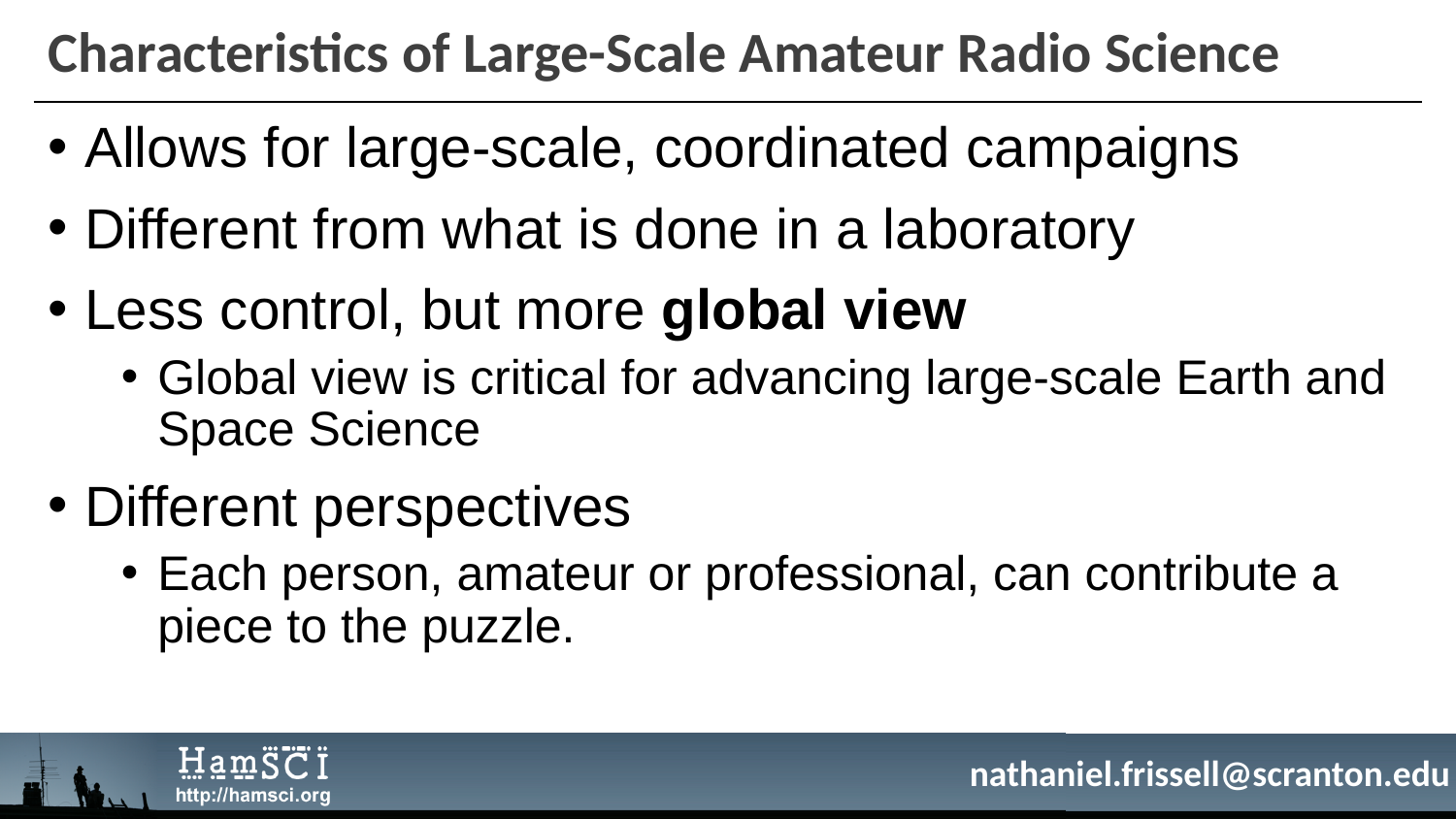

# Characteristics of Large-Scale Amateur Radio Science
Allows for large-scale, coordinated campaigns
Different from what is done in a laboratory
Less control, but more global view
Global view is critical for advancing large-scale Earth and Space Science
Different perspectives
Each person, amateur or professional, can contribute a piece to the puzzle.